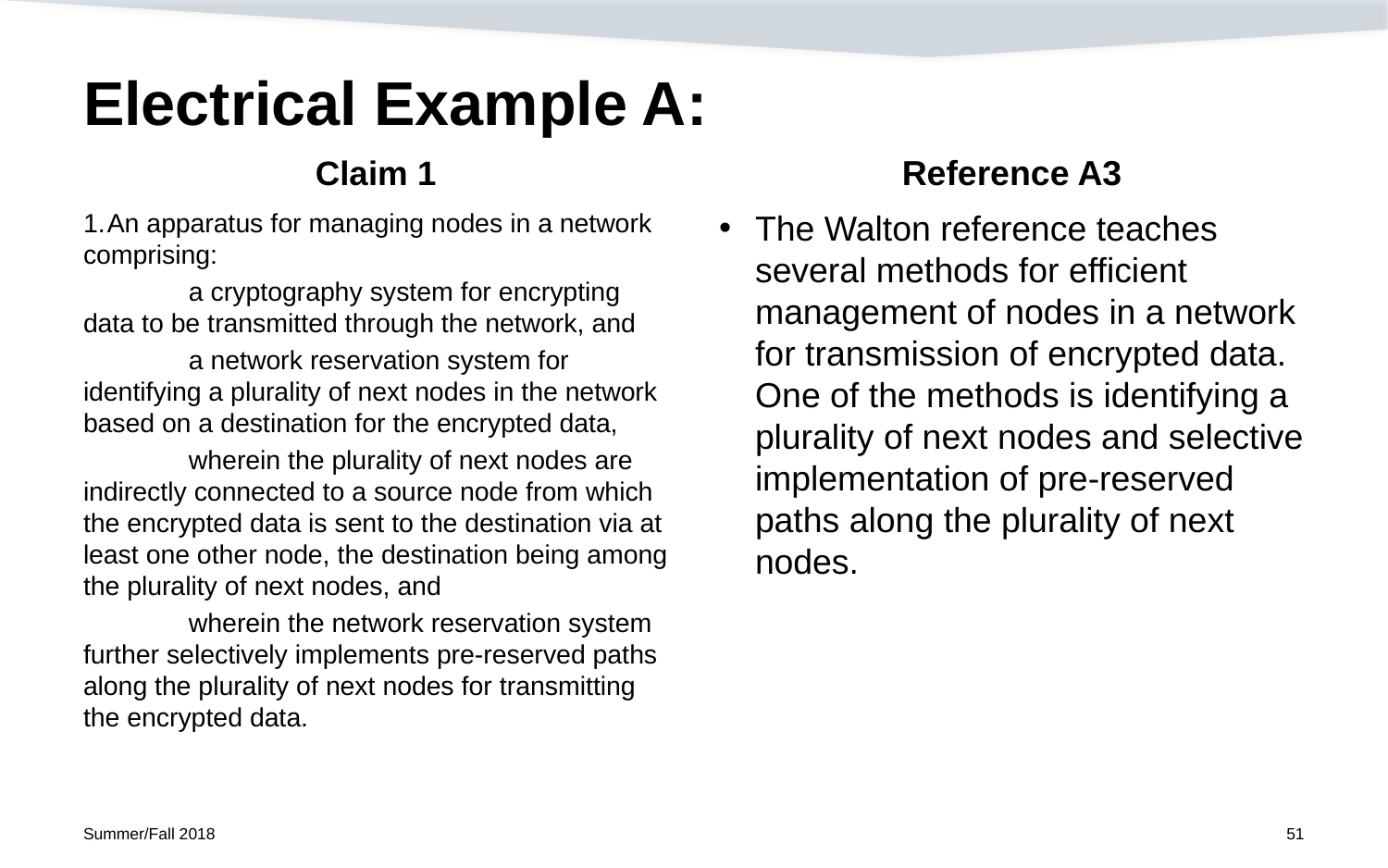

# Electrical Example A:
Claim 1
Reference A3
 An apparatus for managing nodes in a network comprising:
	a cryptography system for encrypting data to be transmitted through the network, and
	a network reservation system for identifying a plurality of next nodes in the network based on a destination for the encrypted data,
	wherein the plurality of next nodes are indirectly connected to a source node from which the encrypted data is sent to the destination via at least one other node, the destination being among the plurality of next nodes, and
	wherein the network reservation system further selectively implements pre-reserved paths along the plurality of next nodes for transmitting the encrypted data.

The Walton reference teaches several methods for efficient management of nodes in a network for transmission of encrypted data. One of the methods is identifying a plurality of next nodes and selective implementation of pre-reserved paths along the plurality of next nodes.
Summer/Fall 2018
51